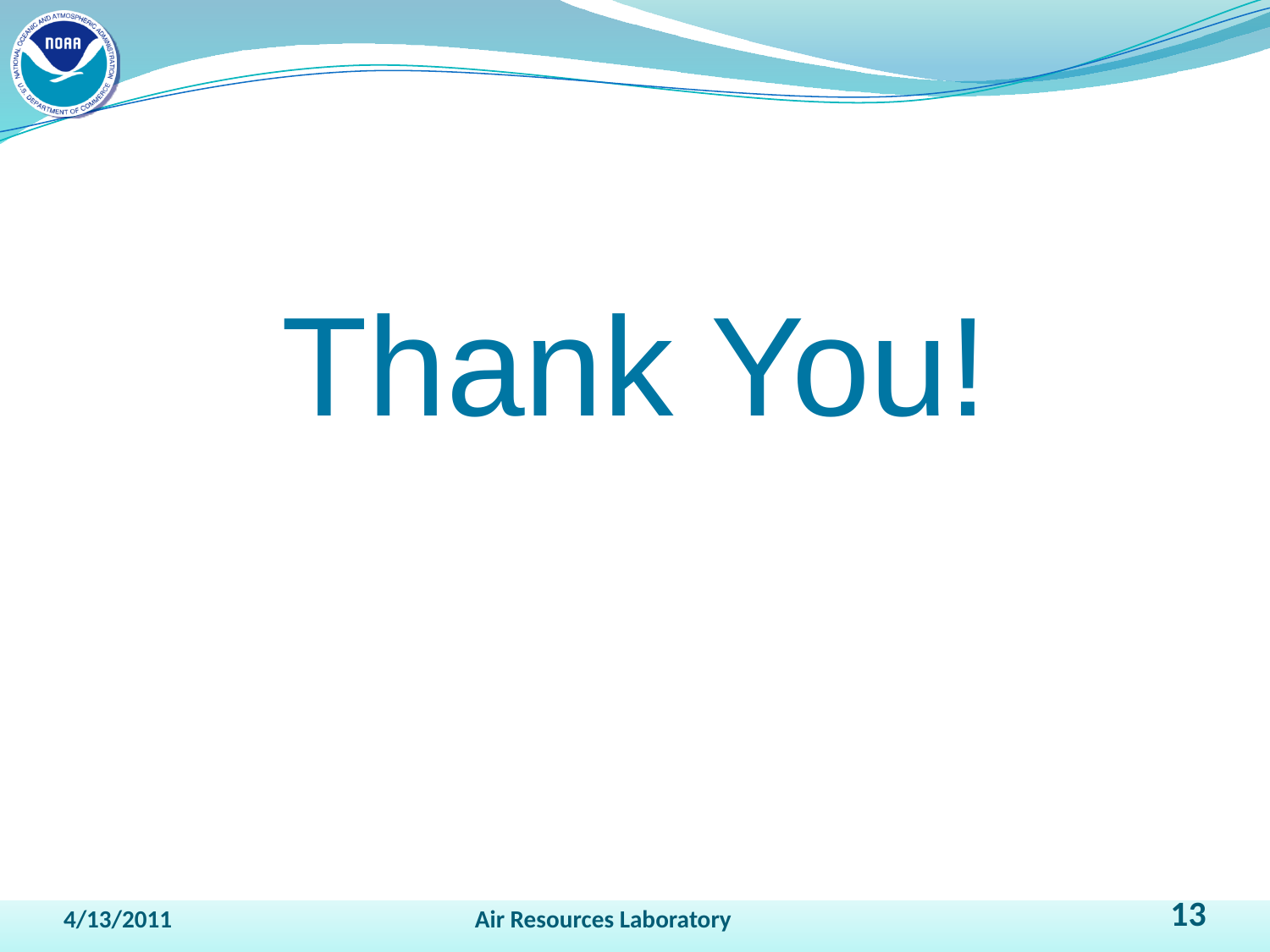

#
Thank You!
4/13/2011
Air Resources Laboratory
13